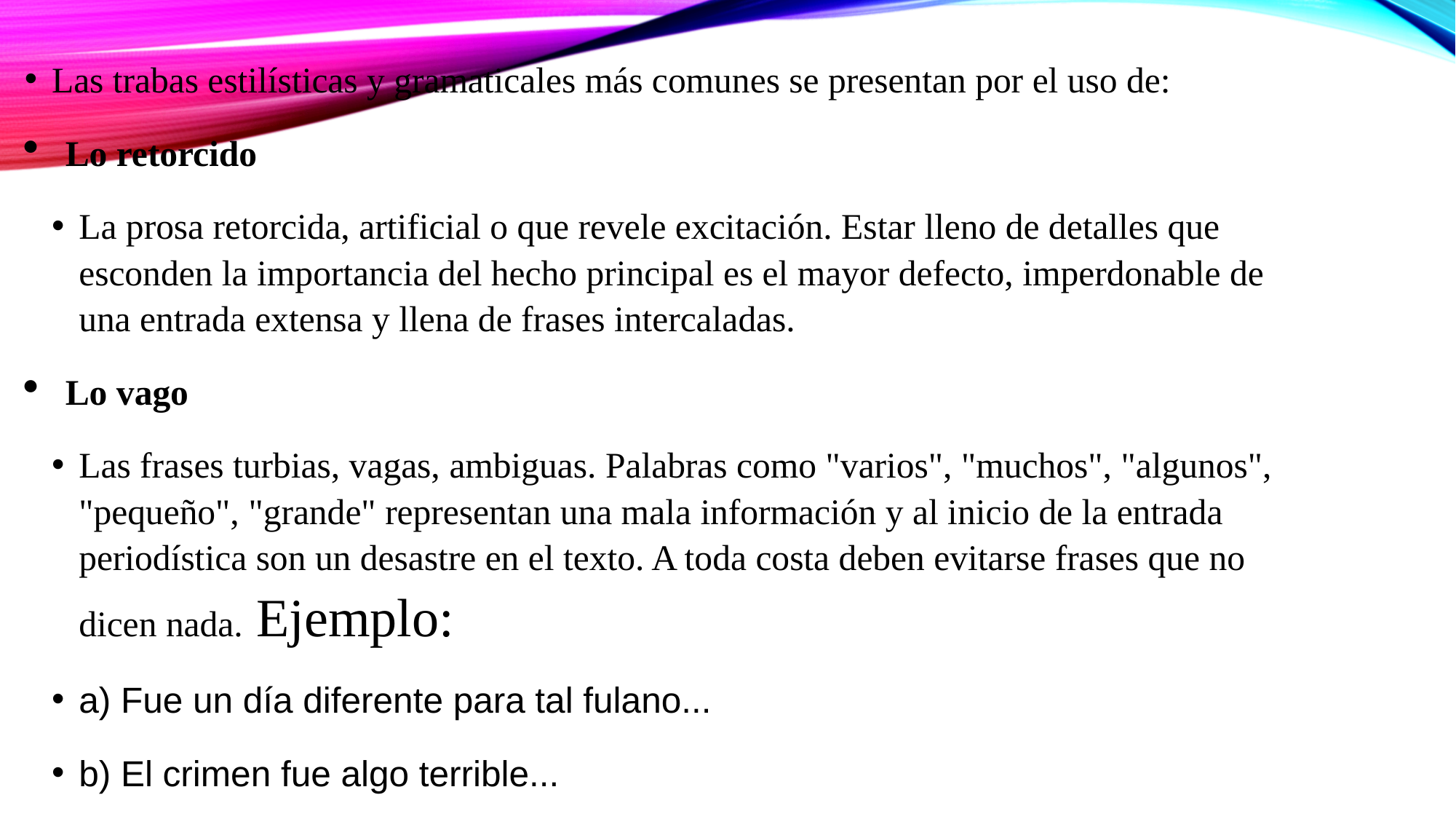

Las trabas estilísticas y gramaticales más comunes se presentan por el uso de:
Lo retorcido
La prosa retorcida, artificial o que revele excitación. Estar lleno de detalles que esconden la importancia del hecho principal es el mayor defecto, imperdonable de una entrada extensa y llena de frases intercaladas.
Lo vago
Las frases turbias, vagas, ambiguas. Palabras como "varios", "muchos", "algunos", "pequeño", "grande" representan una mala información y al inicio de la entrada periodística son un desastre en el texto. A toda costa deben evitarse frases que no dicen nada. Ejemplo:
a) Fue un día diferente para tal fulano...
b) El crimen fue algo terrible...